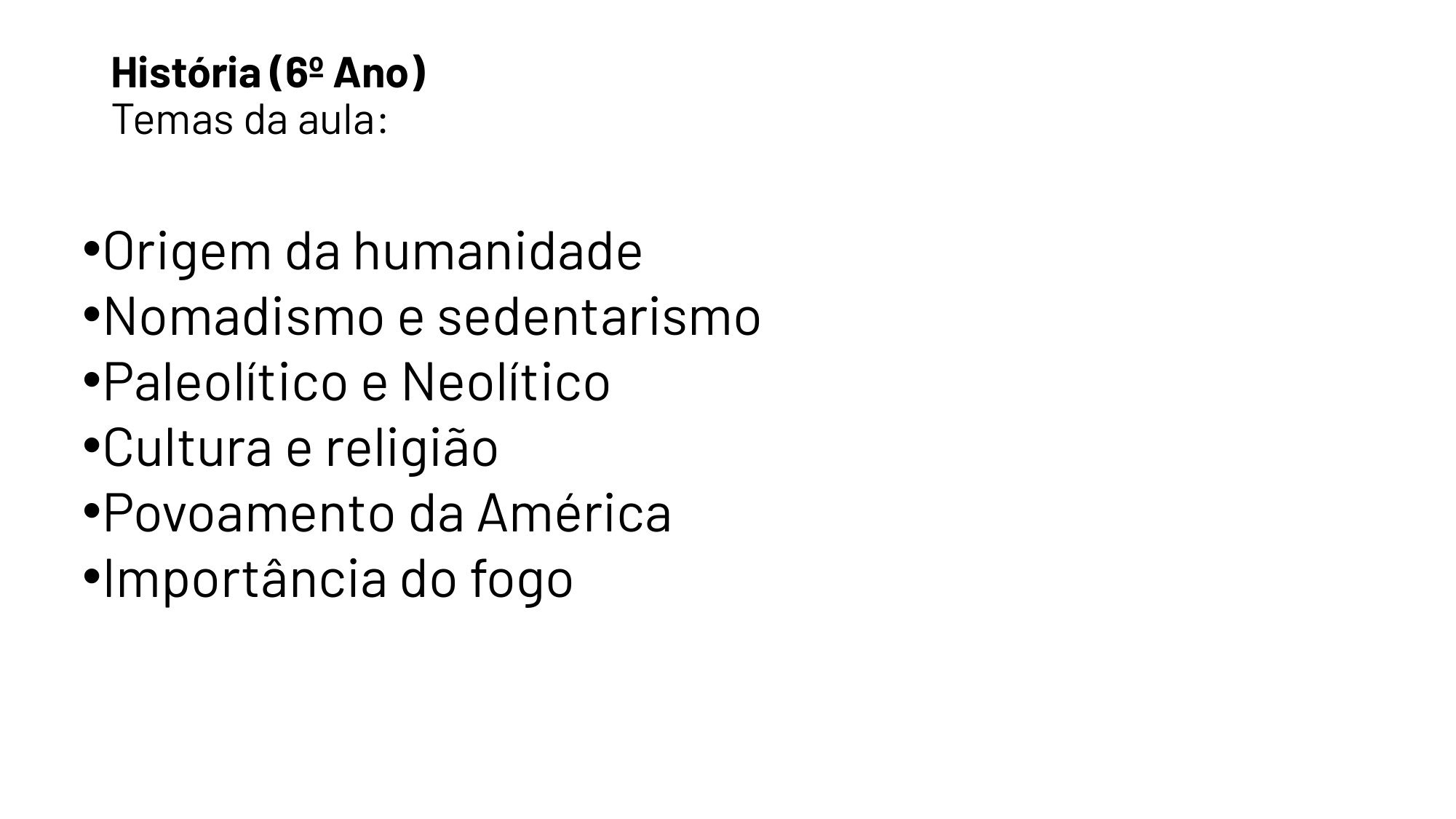

# História (6º Ano) Temas da aula:

Origem da humanidade
Nomadismo e sedentarismo
Paleolítico e Neolítico
Cultura e religião
Povoamento da América
Importância do fogo